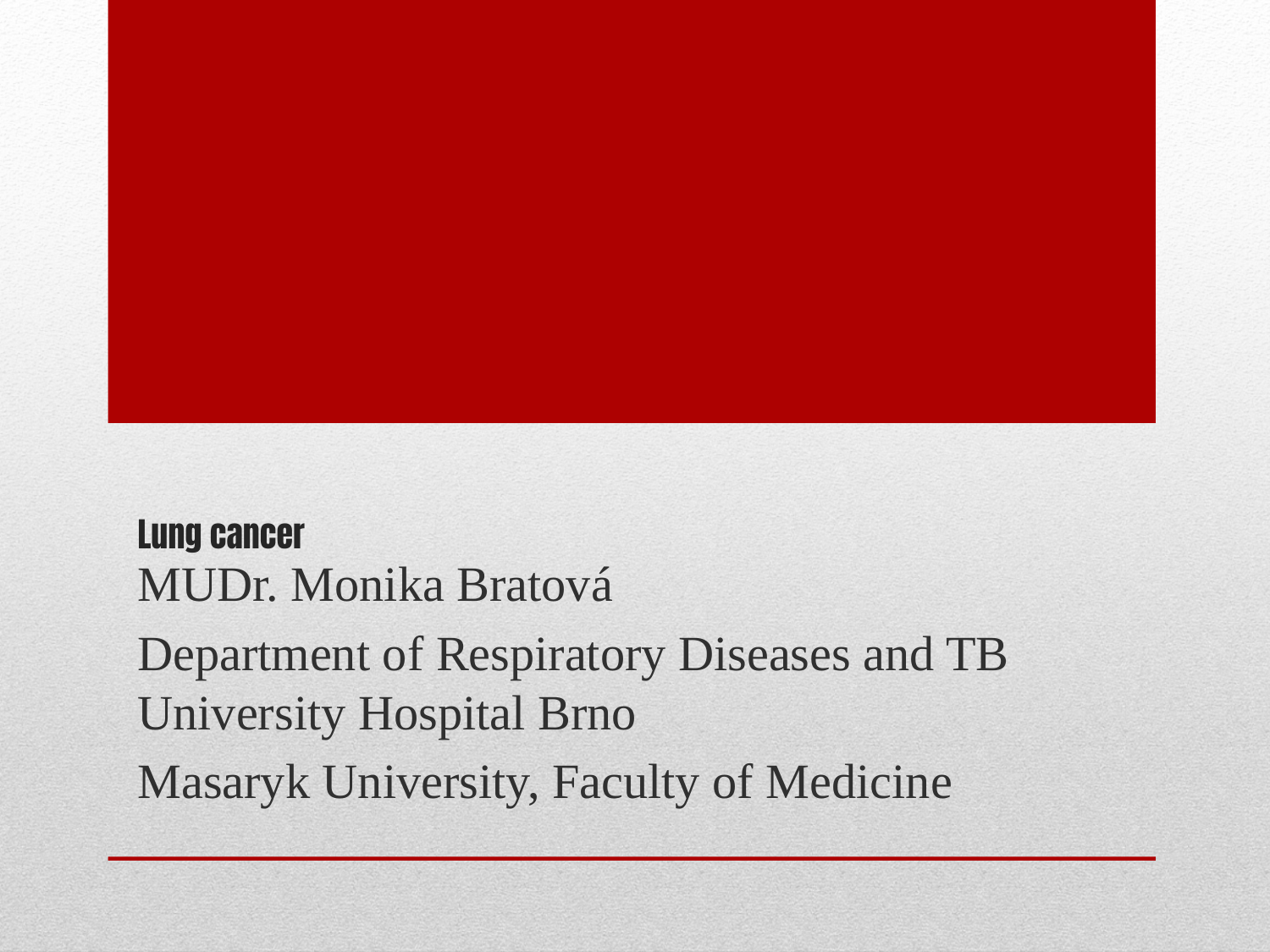

# Lung cancer
MUDr. Monika Bratová
Department of Respiratory Diseases and TB University Hospital Brno
Masaryk University, Faculty of Medicine